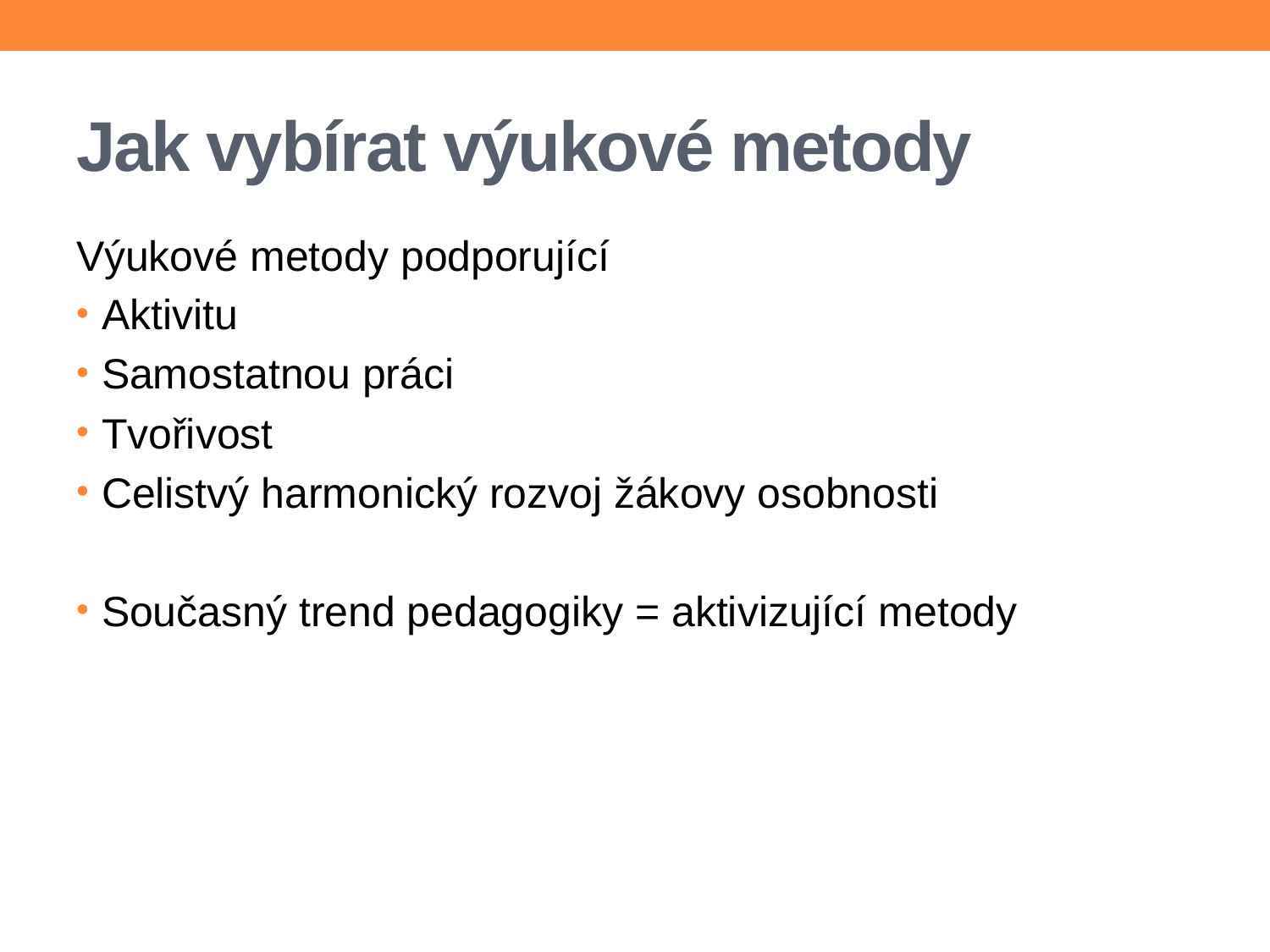

# Jak vybírat výukové metody
Výukové metody podporující
Aktivitu
Samostatnou práci
Tvořivost
Celistvý harmonický rozvoj žákovy osobnosti

Současný trend pedagogiky = aktivizující metody